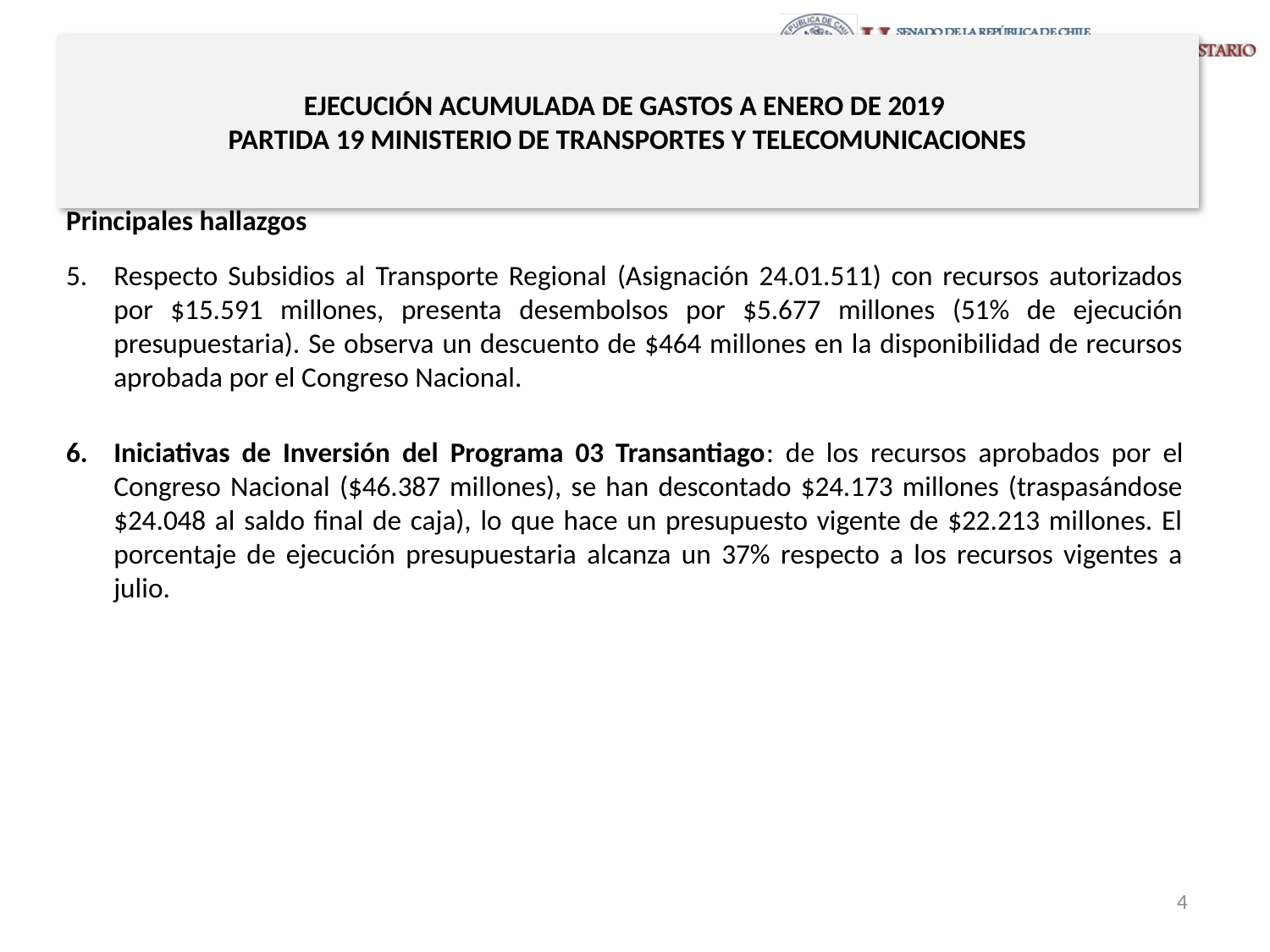

# EJECUCIÓN ACUMULADA DE GASTOS A ENERO DE 2019 PARTIDA 19 MINISTERIO DE TRANSPORTES Y TELECOMUNICACIONES
Principales hallazgos
Respecto Subsidios al Transporte Regional (Asignación 24.01.511) con recursos autorizados por $15.591 millones, presenta desembolsos por $5.677 millones (51% de ejecución presupuestaria). Se observa un descuento de $464 millones en la disponibilidad de recursos aprobada por el Congreso Nacional.
Iniciativas de Inversión del Programa 03 Transantiago: de los recursos aprobados por el Congreso Nacional ($46.387 millones), se han descontado $24.173 millones (traspasándose $24.048 al saldo final de caja), lo que hace un presupuesto vigente de $22.213 millones. El porcentaje de ejecución presupuestaria alcanza un 37% respecto a los recursos vigentes a julio.

4